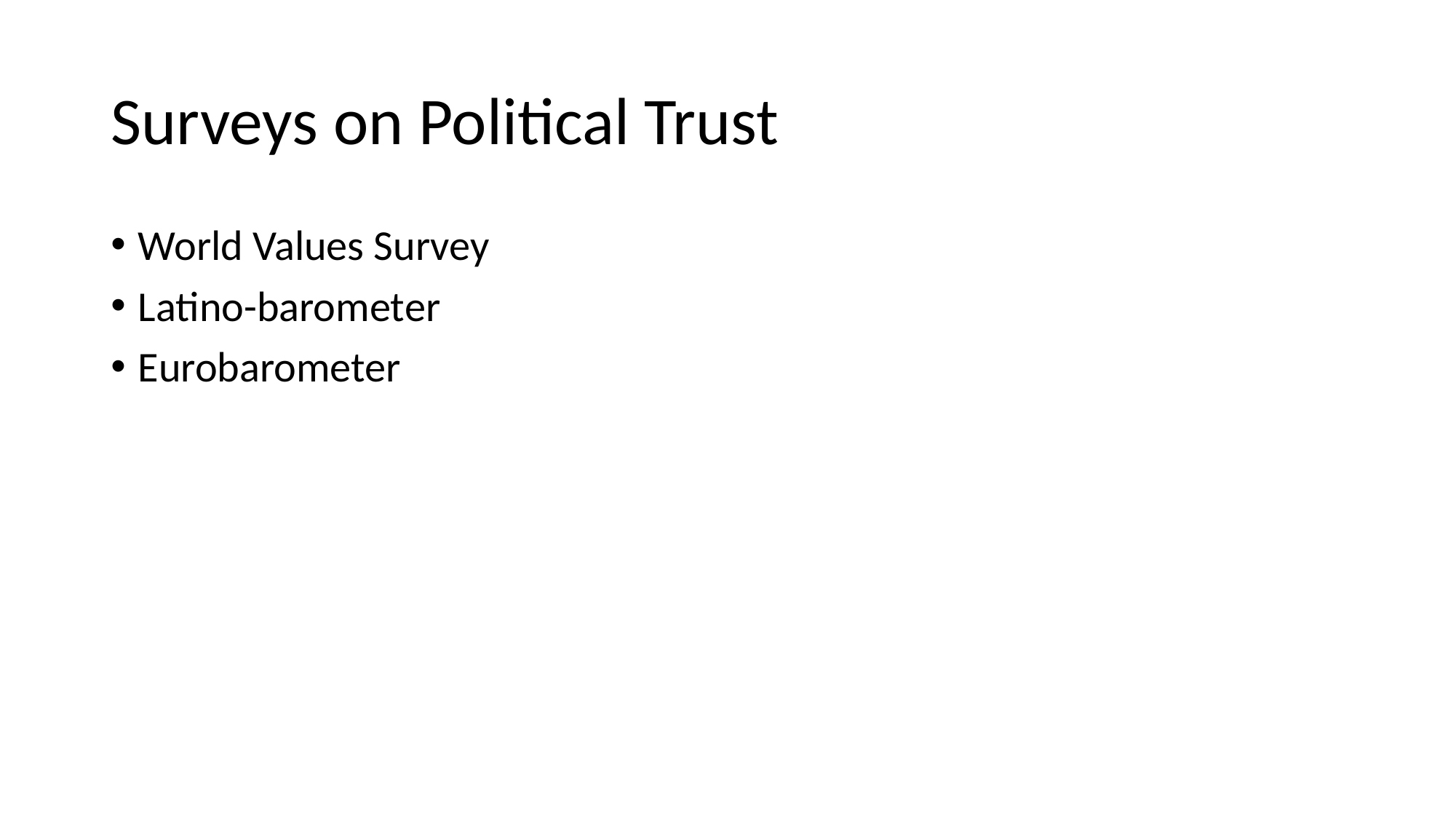

# Surveys on Political Trust
World Values Survey
Latino-barometer
Eurobarometer